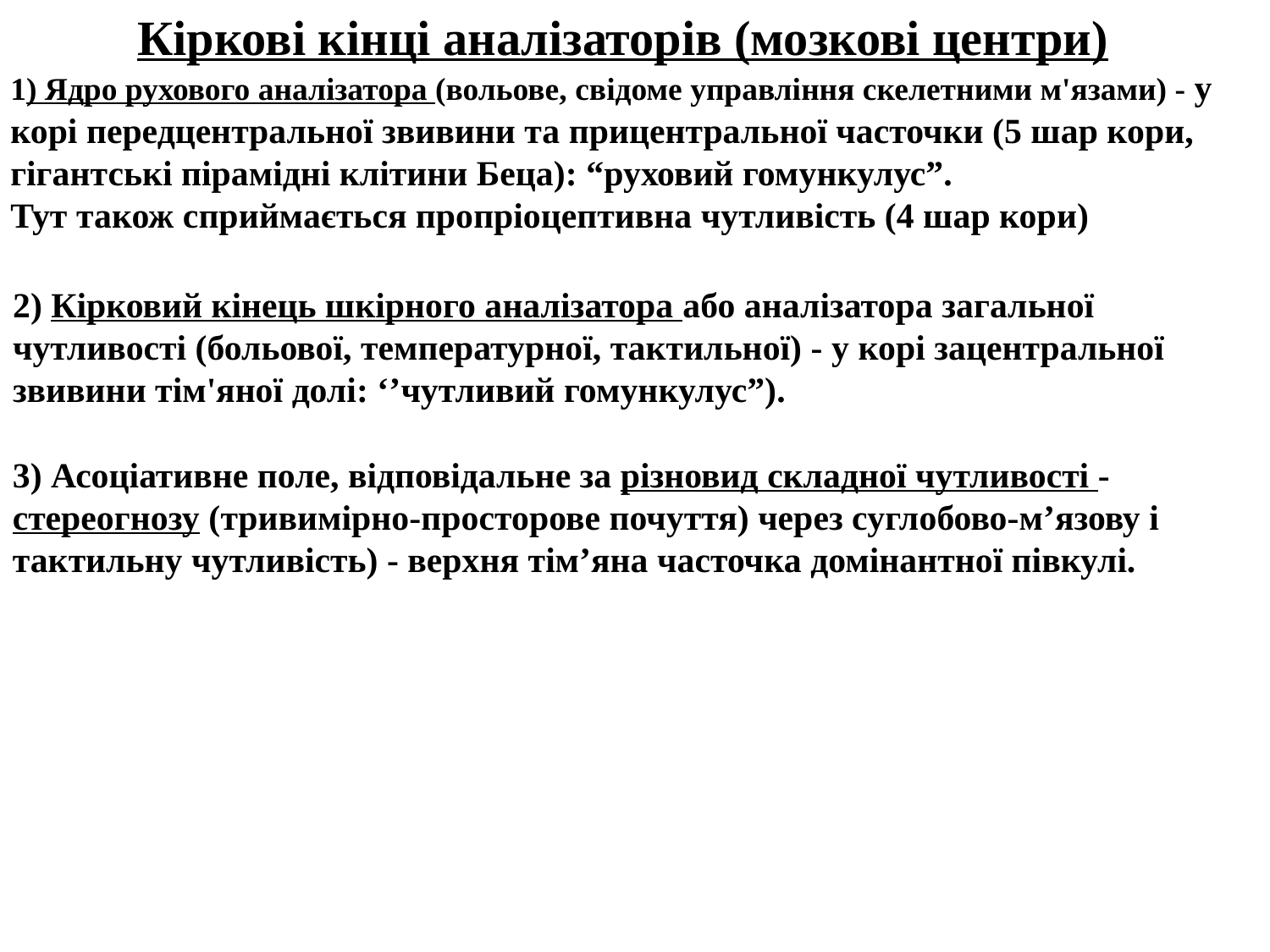

Кіркові кінці аналізаторів (мозкові центри)
1) Ядро рухового аналізатора (вольове, свідоме управління скелетними м'язами) - у корі передцентральної звивини та прицентральної часточки (5 шар кори, гігантські пірамідні клітини Беца): “руховий гомункулус”.
Тут також сприймається пропріоцептивна чутливість (4 шар кори)
2) Кірковий кінець шкірного аналізатора або аналізатора загальної чутливості (больової, температурної, тактильної) - у корі зацентральної звивини тім'яної долі: ‘’чутливий гомункулус”).
3) Асоціативне поле, відповідальне за різновид складної чутливості - стереогнозу (тривимірно-просторове почуття) через суглобово-м’язову і тактильну чутливість) - верхня тім’яна часточка домінантної півкулі.